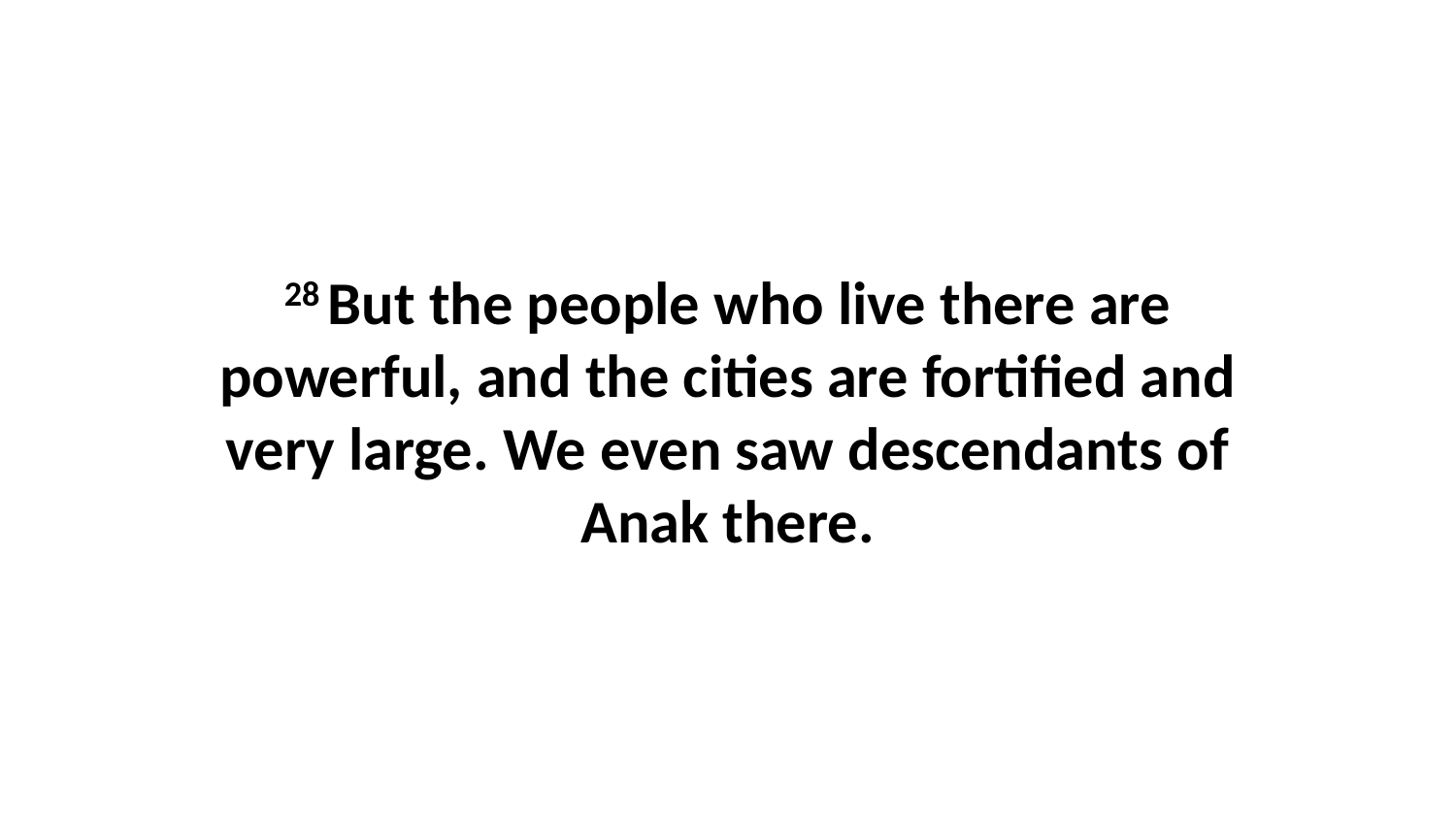

28 But the people who live there are powerful, and the cities are fortified and very large. We even saw descendants of Anak there.